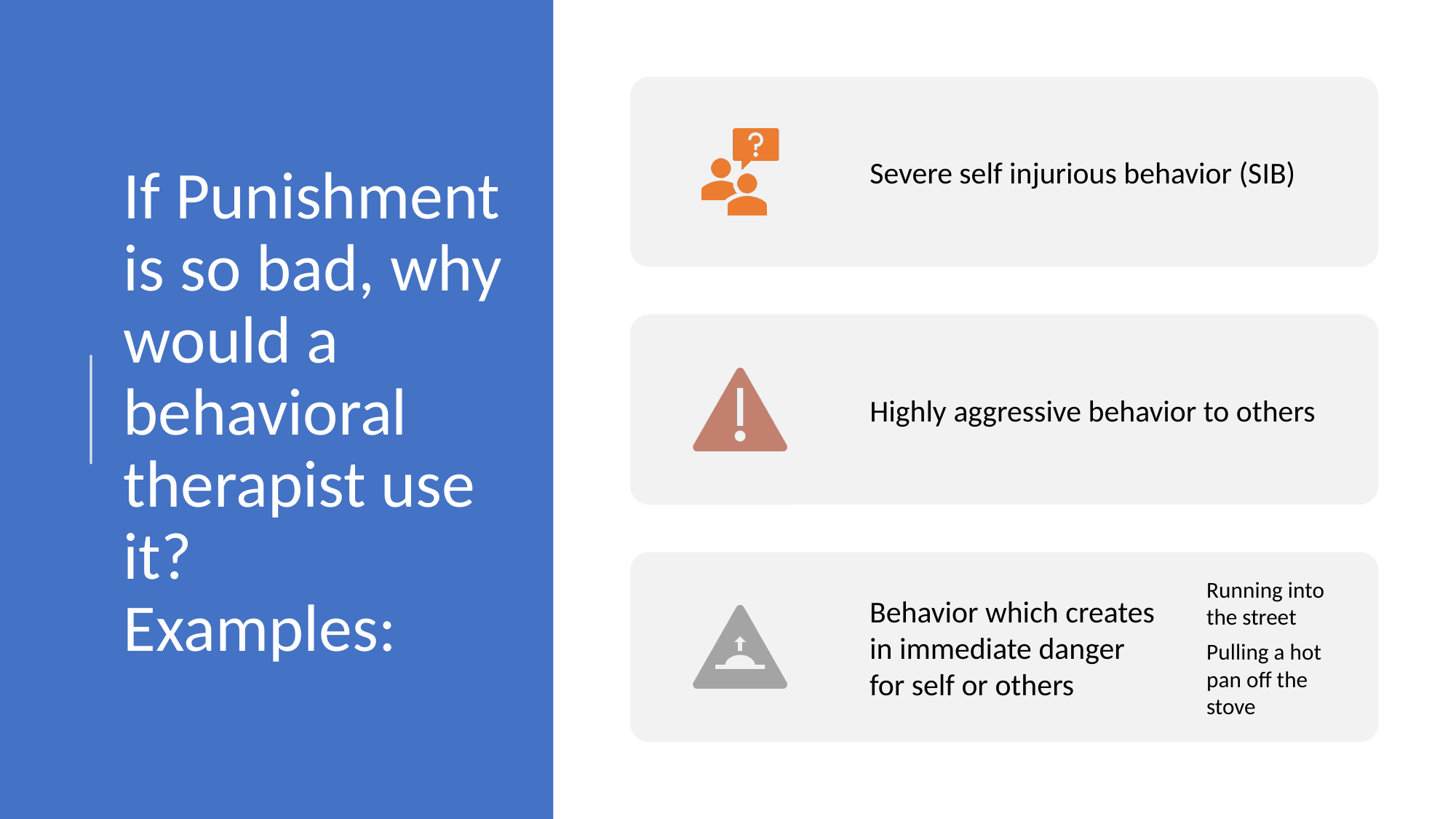

Severe self injurious behavior (SIB)
Highly aggressive behavior to others
Behavior which creates in immediate danger for self or others
Running into the street
Pulling a hot pan off the stove
# If Punishment is so bad, why would a behavioral therapist use it? Examples: